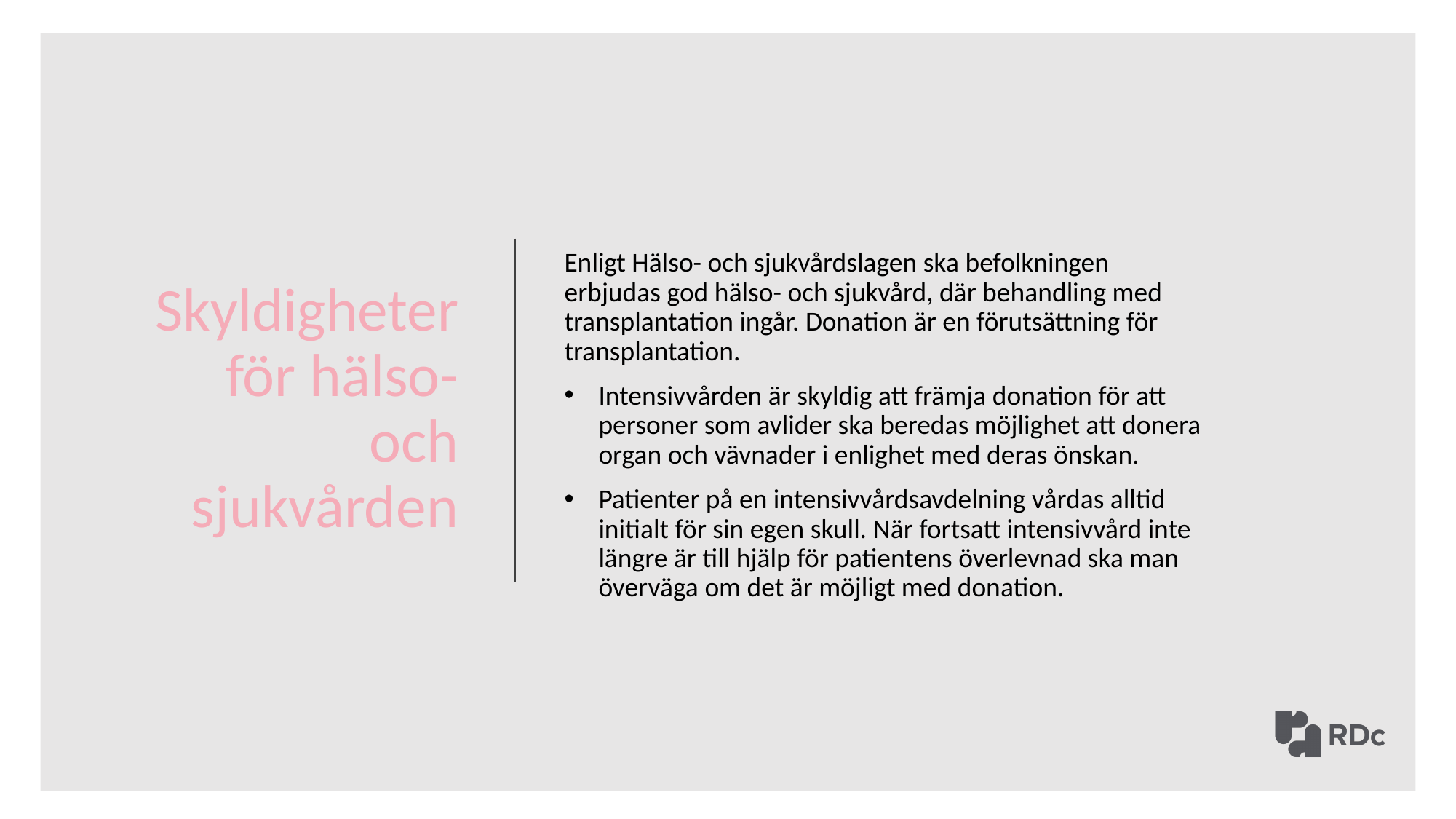

Skyldigheter för hälso- och sjukvården
Enligt Hälso- och sjukvårdslagen ska befolkningen
erbjudas god hälso- och sjukvård, där behandling med transplantation ingår. Donation är en förutsättning för transplantation.
Intensivvården är skyldig att främja donation för att personer som avlider ska beredas möjlighet att donera organ och vävnader i enlighet med deras önskan.
Patienter på en intensivvårdsavdelning vårdas alltid initialt för sin egen skull. När fortsatt intensivvård inte längre är till hjälp för patientens överlevnad ska man överväga om det är möjligt med donation.